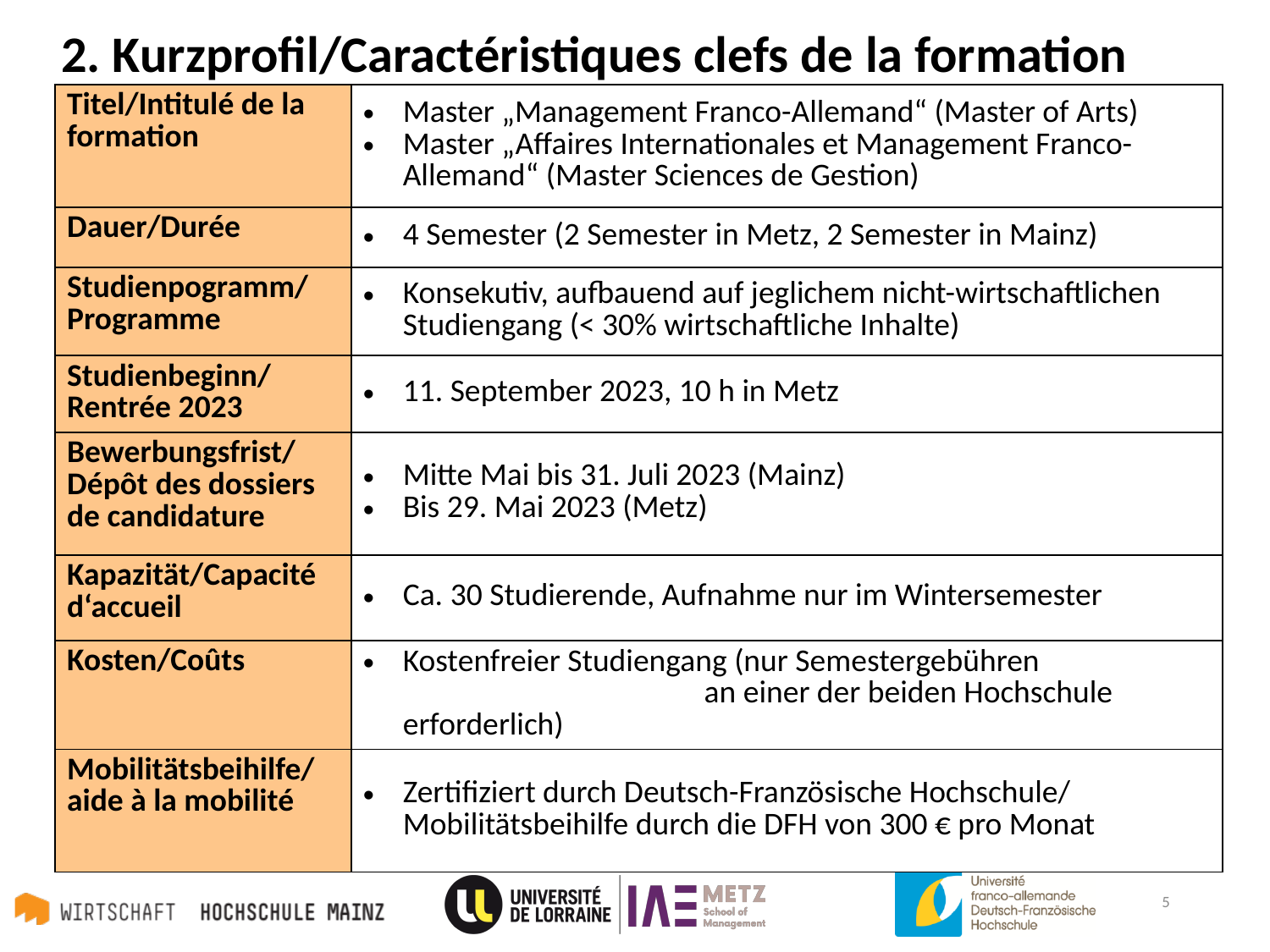

# 2. Kurzprofil/Caractéristiques clefs de la formation
| Titel/Intitulé de la formation | Master „Management Franco-Allemand“ (Master of Arts) Master „Affaires Internationales et Management Franco-Allemand“ (Master Sciences de Gestion) |
| --- | --- |
| Dauer/Durée | 4 Semester (2 Semester in Metz, 2 Semester in Mainz) |
| Studienpogramm/ Programme | Konsekutiv, aufbauend auf jeglichem nicht-wirtschaftlichen Studiengang (< 30% wirtschaftliche Inhalte) |
| Studienbeginn/ Rentrée 2023 | 11. September 2023, 10 h in Metz |
| Bewerbungsfrist/ Dépôt des dossiers de candidature | Mitte Mai bis 31. Juli 2023 (Mainz) Bis 29. Mai 2023 (Metz) |
| Kapazität/Capacité d‘accueil | Ca. 30 Studierende, Aufnahme nur im Wintersemester |
| Kosten/Coûts | Kostenfreier Studiengang (nur Semestergebühren an einer der beiden Hochschule erforderlich) |
| Mobilitätsbeihilfe/ aide à la mobilité | Zertifiziert durch Deutsch-Französische Hochschule/ Mobilitätsbeihilfe durch die DFH von 300 € pro Monat |
5